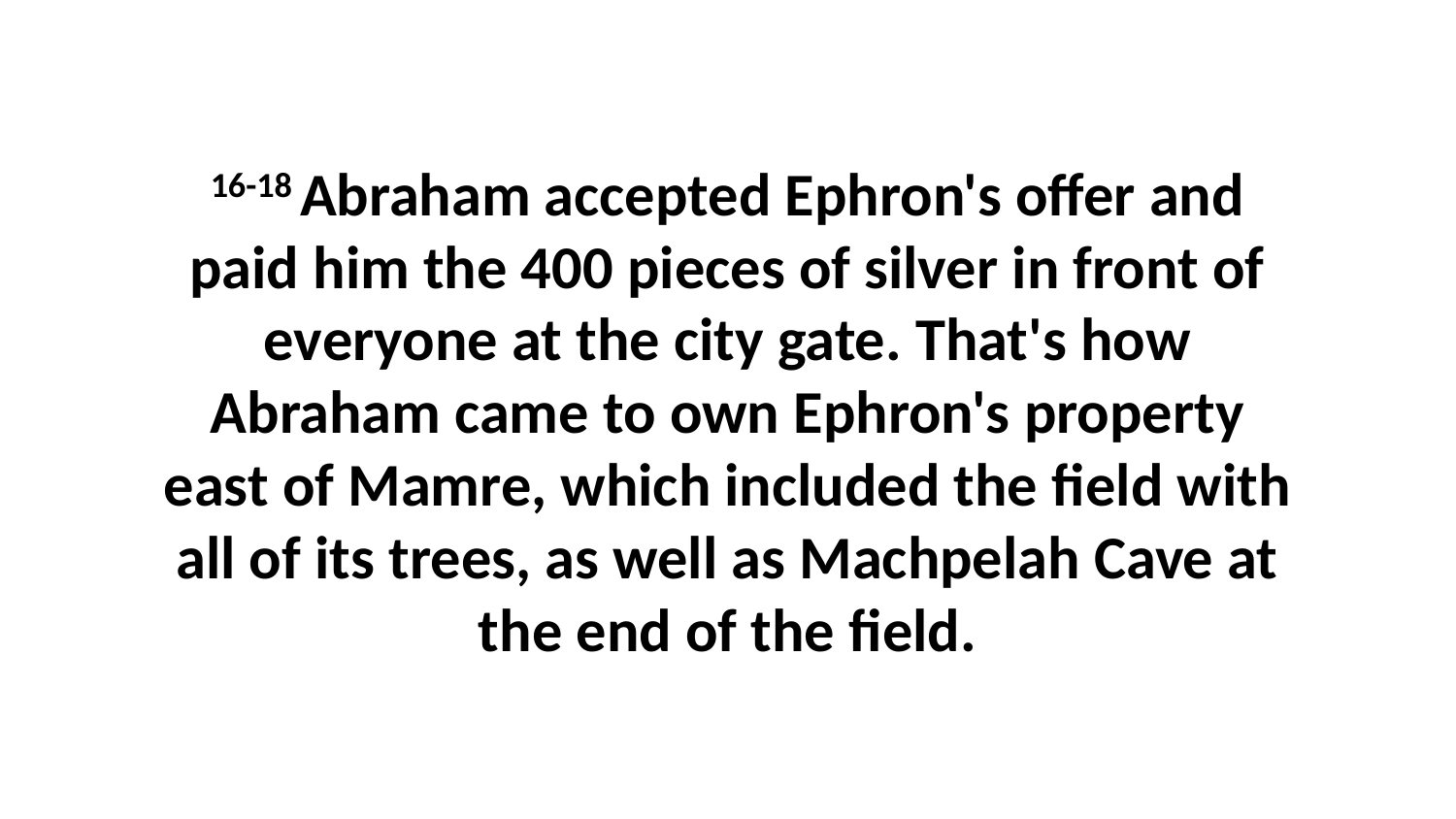

16-18 Abraham accepted Ephron's offer and paid him the 400 pieces of silver in front of everyone at the city gate. That's how Abraham came to own Ephron's property east of Mamre, which included the field with all of its trees, as well as Machpelah Cave at the end of the field.